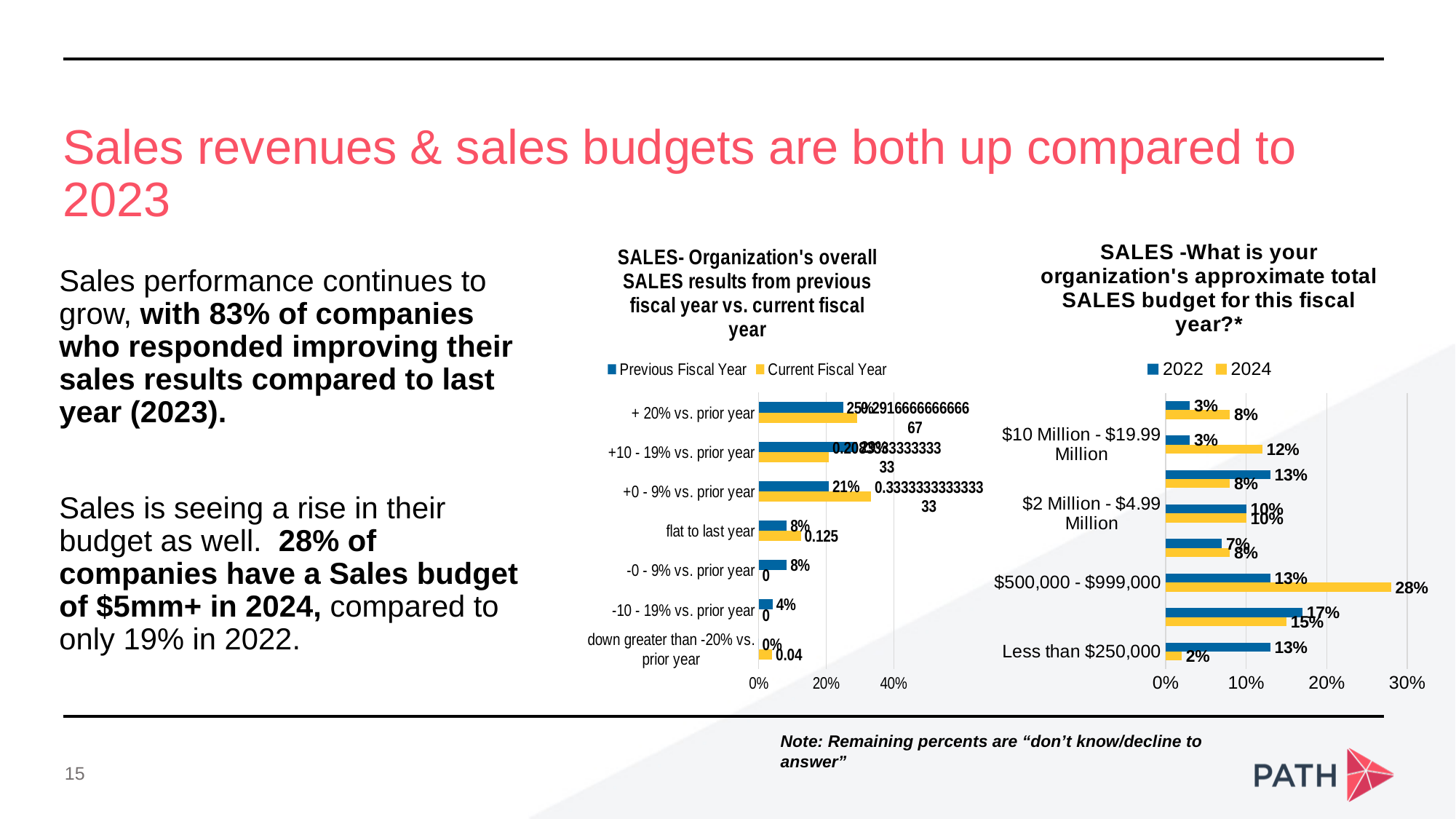

Sales revenues & sales budgets are both up compared to 2023

### Chart: SALES -What is your organization's approximate total SALES budget for this fiscal year?*

| Category | 2024 | 2022 |
|---|---|---|
| Less than $250,000 | 0.02 | 0.13 |
| $250,000 - $499,000 | 0.15 | 0.17 |
| $500,000 - $999,000 | 0.28 | 0.13 |
| $1 Million - $1.99 Million | 0.08 | 0.07 |
| $2 Million - $4.99 Million | 0.1 | 0.1 |
| $5 Million - $9.99 Million | 0.08 | 0.13 |
| $10 Million - $19.99 Million | 0.12 | 0.03 |
| $20 Million or More | 0.08 | 0.03 |

### Chart: SALES- Organization's overall SALES results from previous fiscal year vs. current fiscal year

| Category | Current Fiscal Year | Previous Fiscal Year |
|---|---|---|
| down greater than -20% vs. prior year | 0.04 | 0.0 |
| -10 - 19% vs. prior year | 0.0 | 0.041666666666666664 |
| -0 - 9% vs. prior year | 0.0 | 0.08333333333333333 |
| flat to last year | 0.125 | 0.08333333333333333 |
| +0 - 9% vs. prior year | 0.3333333333333333 | 0.20833333333333334 |
| +10 - 19% vs. prior year | 0.20833333333333334 | 0.2916666666666667 |
| + 20% vs. prior year | 0.2916666666666667 | 0.25 |
Sales performance continues to grow, with 83% of companies who responded improving their sales results compared to last year (2023).

Sales is seeing a rise in their budget as well.  28% of companies have a Sales budget of $5mm+ in 2024, compared to only 19% in 2022.
Note: Remaining percents are “don’t know/decline to answer”
15